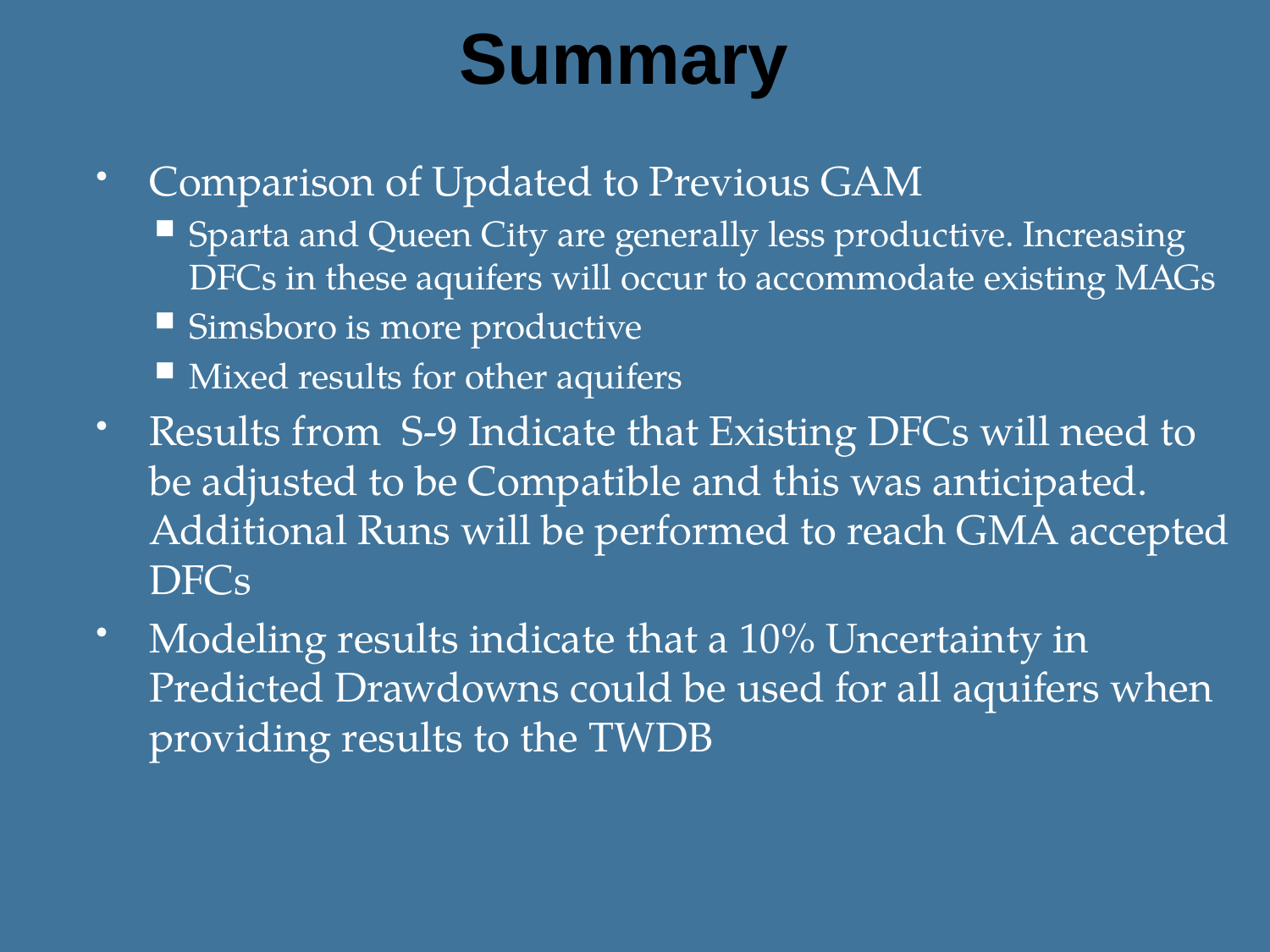

# Summary
Comparison of Updated to Previous GAM
Sparta and Queen City are generally less productive. Increasing DFCs in these aquifers will occur to accommodate existing MAGs
Simsboro is more productive
Mixed results for other aquifers
Results from  S-9 Indicate that Existing DFCs will need to be adjusted to be Compatible and this was anticipated. Additional Runs will be performed to reach GMA accepted DFCs
Modeling results indicate that a 10% Uncertainty in Predicted Drawdowns could be used for all aquifers when providing results to the TWDB